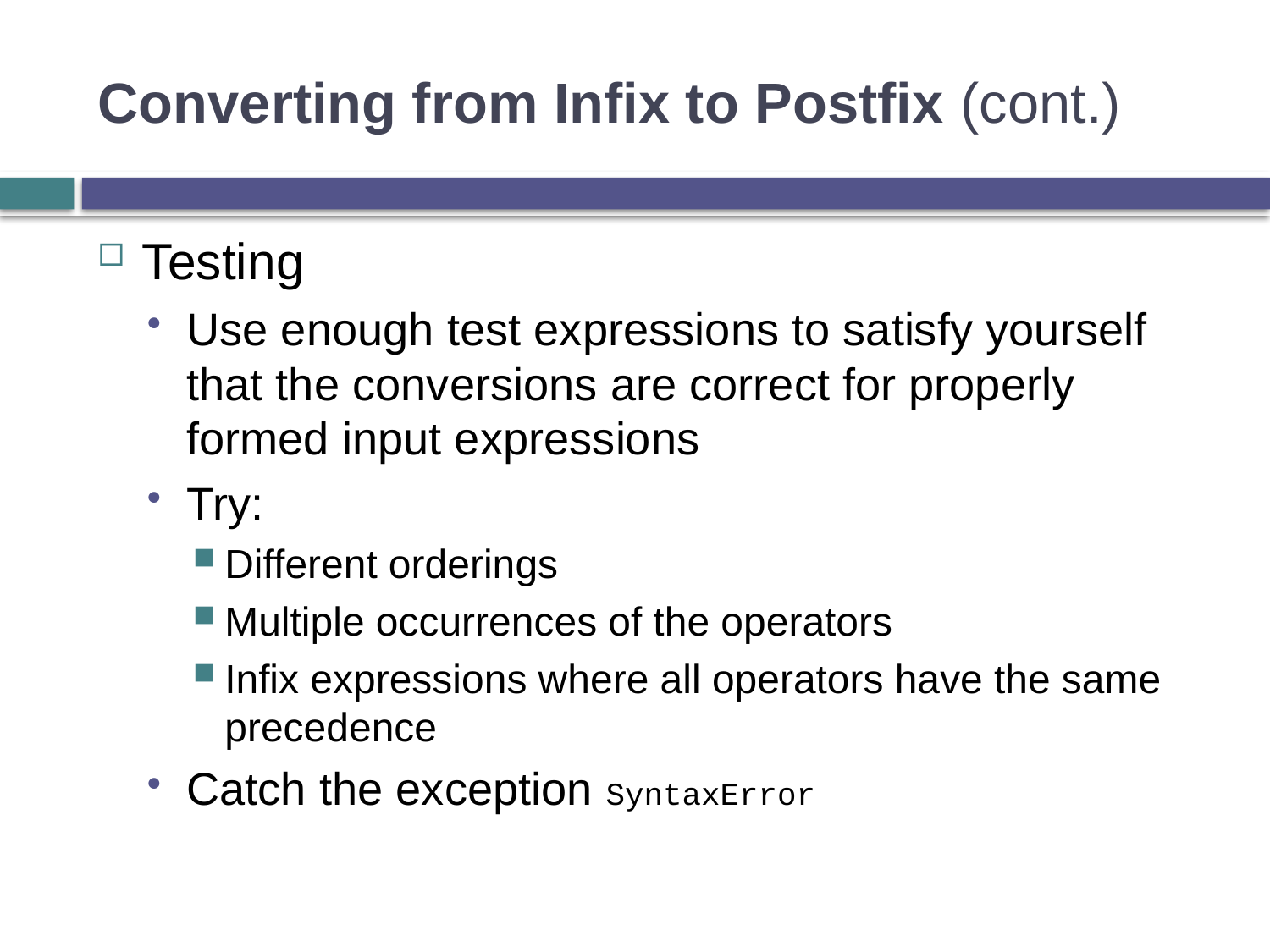

# Converting from Infix to Postfix (cont.)
Testing
Use enough test expressions to satisfy yourself that the conversions are correct for properly formed input expressions
Try:
Different orderings
Multiple occurrences of the operators
Infix expressions where all operators have the same precedence
Catch the exception SyntaxError